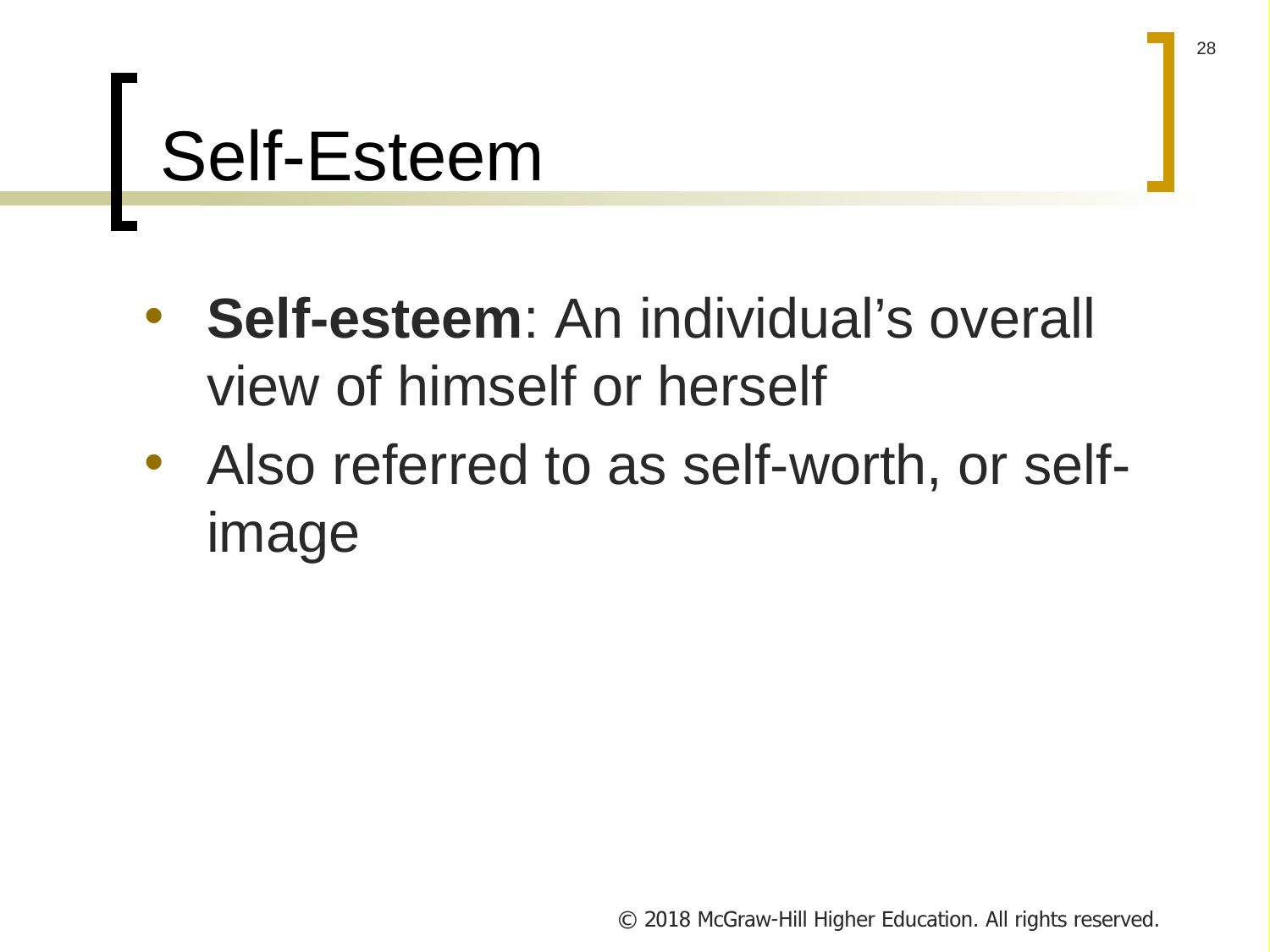

# Self-Esteem
Self-esteem: An individual’s overall view of himself or herself
Also referred to as self-worth, or self-image